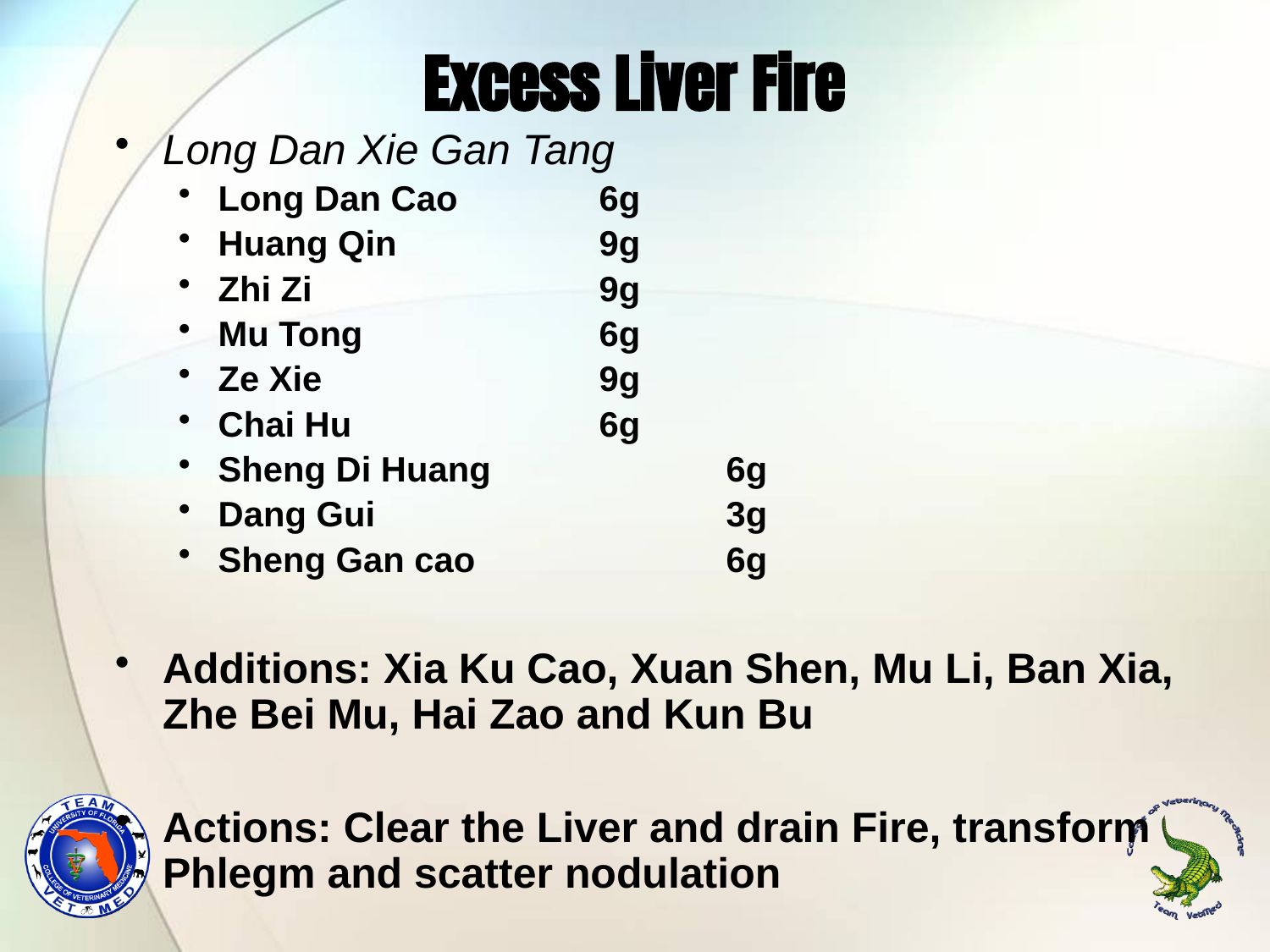

# Excess Liver Fire
Long Dan Xie Gan Tang
Long Dan Cao		6g
Huang Qin                    	9g
Zhi Zi                            	9g
Mu Tong                       	6g
Ze Xie                           	9g
Chai Hu                         	6g
Sheng Di Huang            	6g
Dang Gui                       	3g
Sheng Gan cao              	6g

Additions: Xia Ku Cao, Xuan Shen, Mu Li, Ban Xia, Zhe Bei Mu, Hai Zao and Kun Bu

Actions: Clear the Liver and drain Fire, transform Phlegm and scatter nodulation